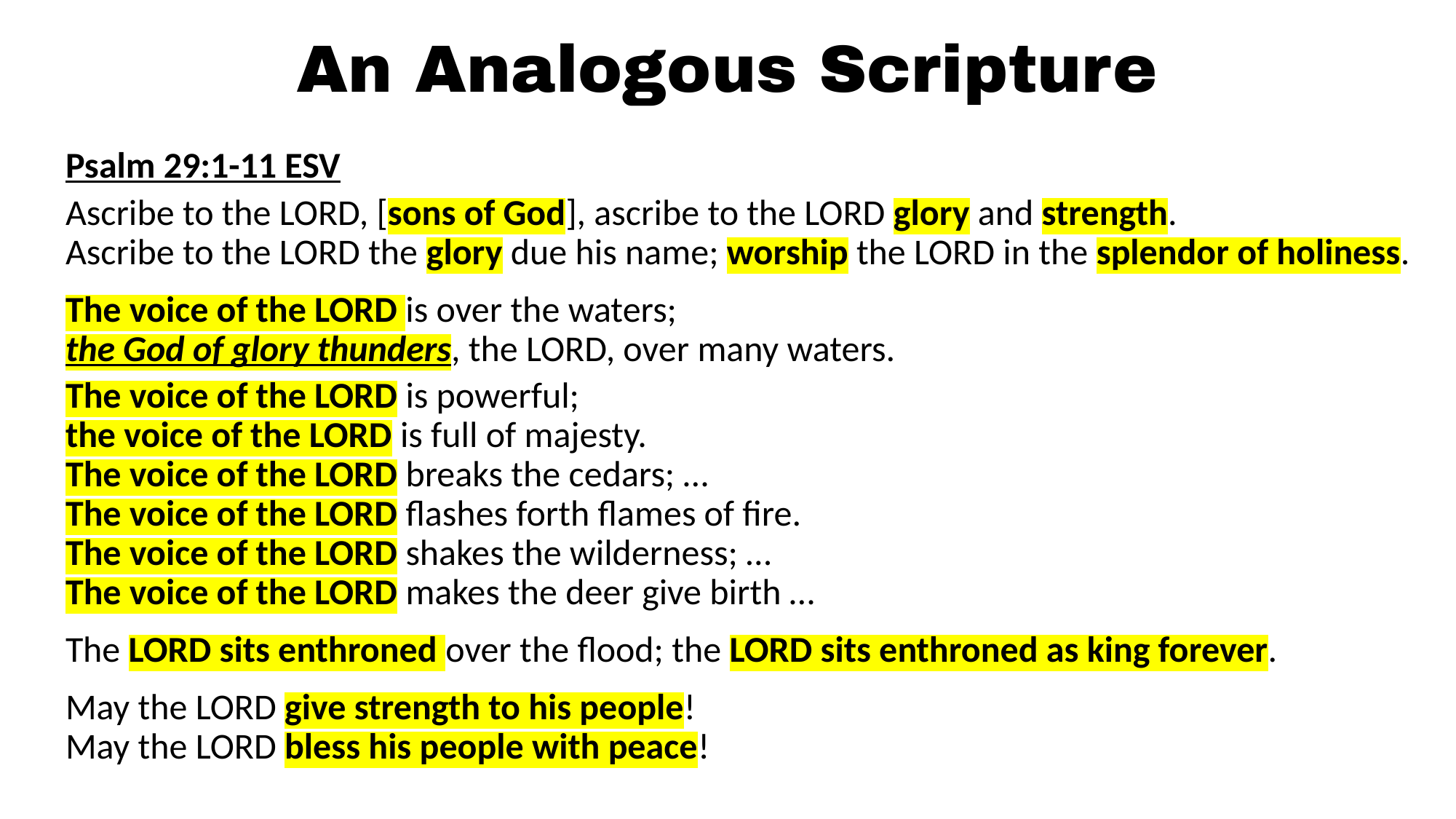

# An Analogous Scripture
Psalm 29:1-11 ESV
Ascribe to the LORD, [sons of God], ascribe to the LORD glory and strength.
Ascribe to the LORD the glory due his name; worship the LORD in the splendor of holiness.
The voice of the LORD is over the waters;
the God of glory thunders, the LORD, over many waters.
The voice of the LORD is powerful;
the voice of the LORD is full of majesty.
The voice of the LORD breaks the cedars; …
The voice of the LORD flashes forth flames of fire.
The voice of the LORD shakes the wilderness; …
The voice of the LORD makes the deer give birth …
The LORD sits enthroned over the flood; the LORD sits enthroned as king forever.
May the LORD give strength to his people!
May the LORD bless his people with peace!